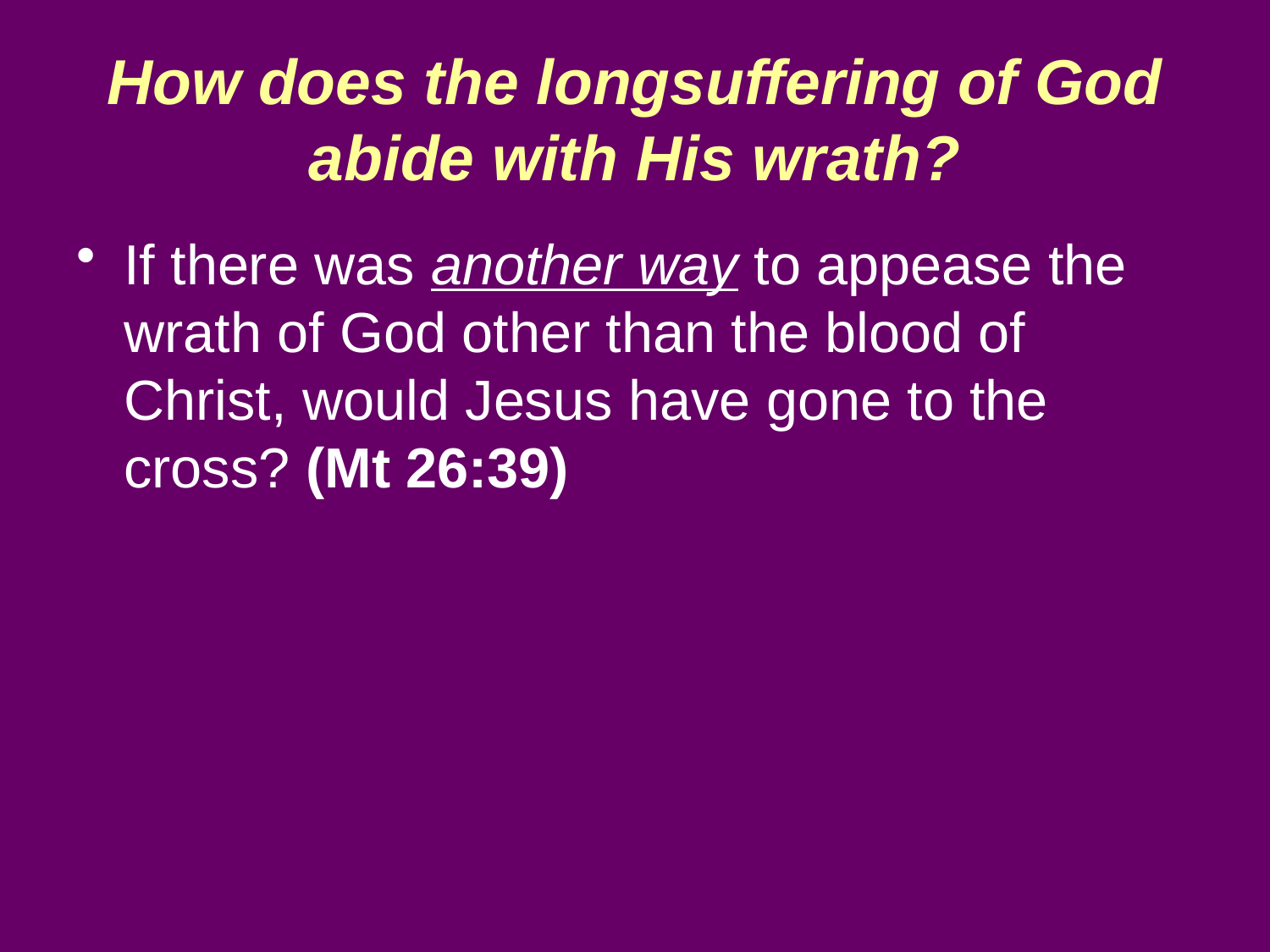

# How does the longsuffering of God abide with His wrath?
If there was another way to appease the wrath of God other than the blood of  Christ, would Jesus have gone to the cross? (Mt 26:39)